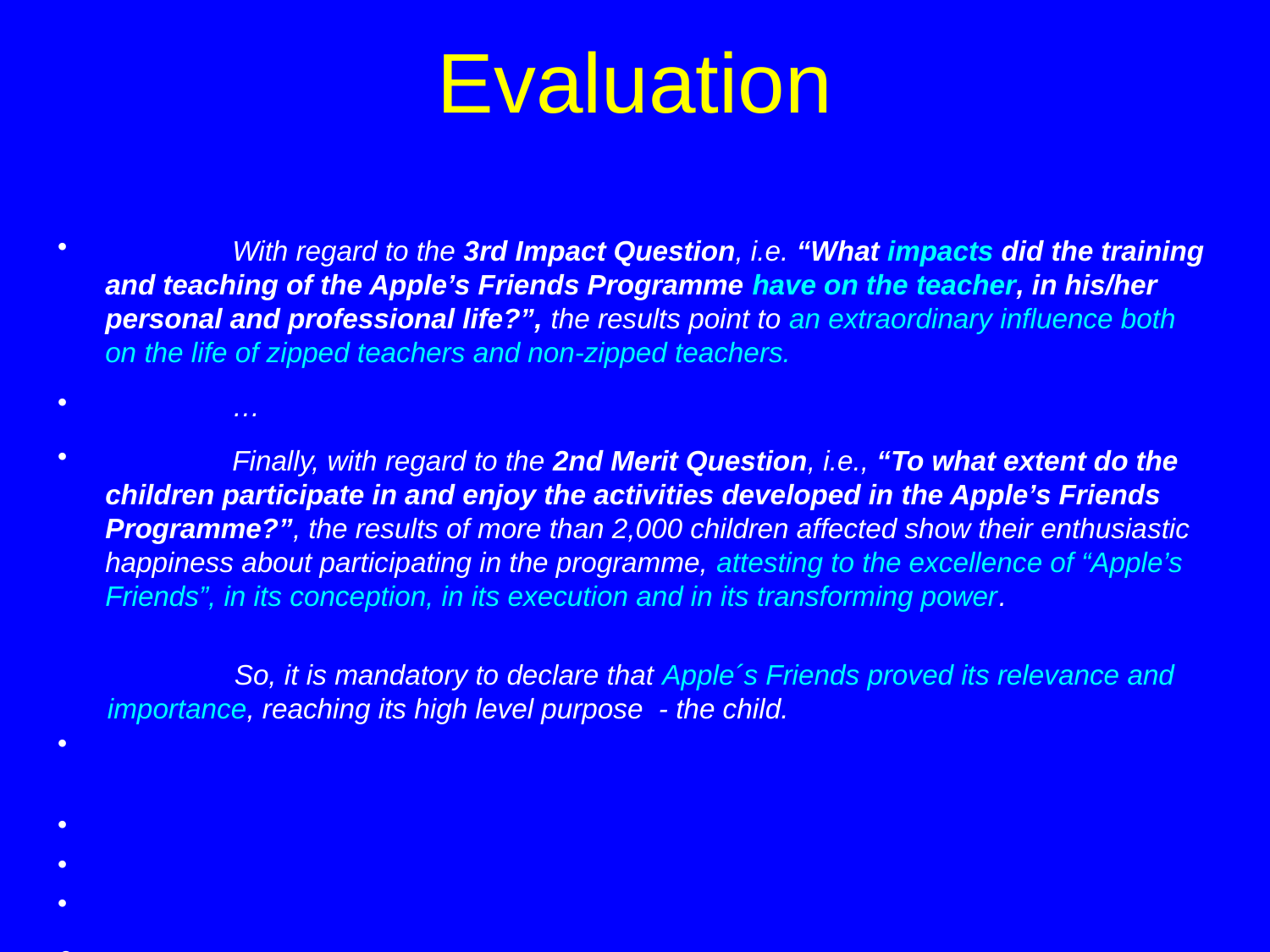

# Evaluation

	With regard to the 3rd Impact Question, i.e. “What impacts did the training and teaching of the Apple’s Friends Programme have on the teacher, in his/her personal and professional life?”, the results point to an extraordinary influence both on the life of zipped teachers and non-zipped teachers.

	…

	Finally, with regard to the 2nd Merit Question, i.e., “To what extent do the children participate in and enjoy the activities developed in the Apple’s Friends Programme?”, the results of more than 2,000 children affected show their enthusiastic happiness about participating in the programme, attesting to the excellence of “Apple’s Friends”, in its conception, in its execution and in its transforming power.

	So, it is mandatory to declare that Apple´s Friends proved its relevance and importance, reaching its high level purpose  - the child.